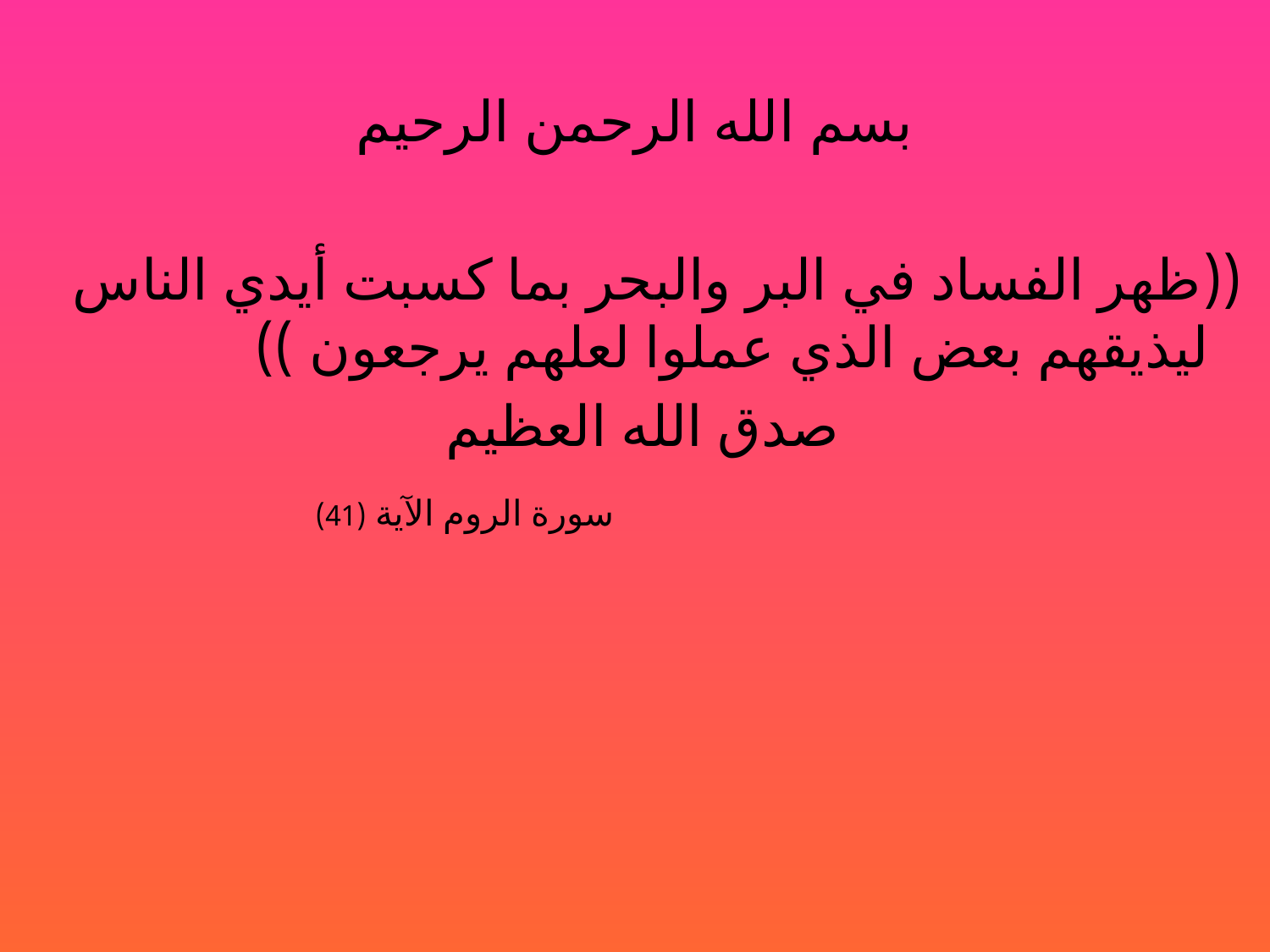

بسم الله الرحمن الرحيم

 ((ظهر الفساد في البر والبحر بما كسبت أيدي الناس ليذيقهم بعض الذي عملوا لعلهم يرجعون ))
صدق الله العظيم
                                            سورة الروم الآية (41)